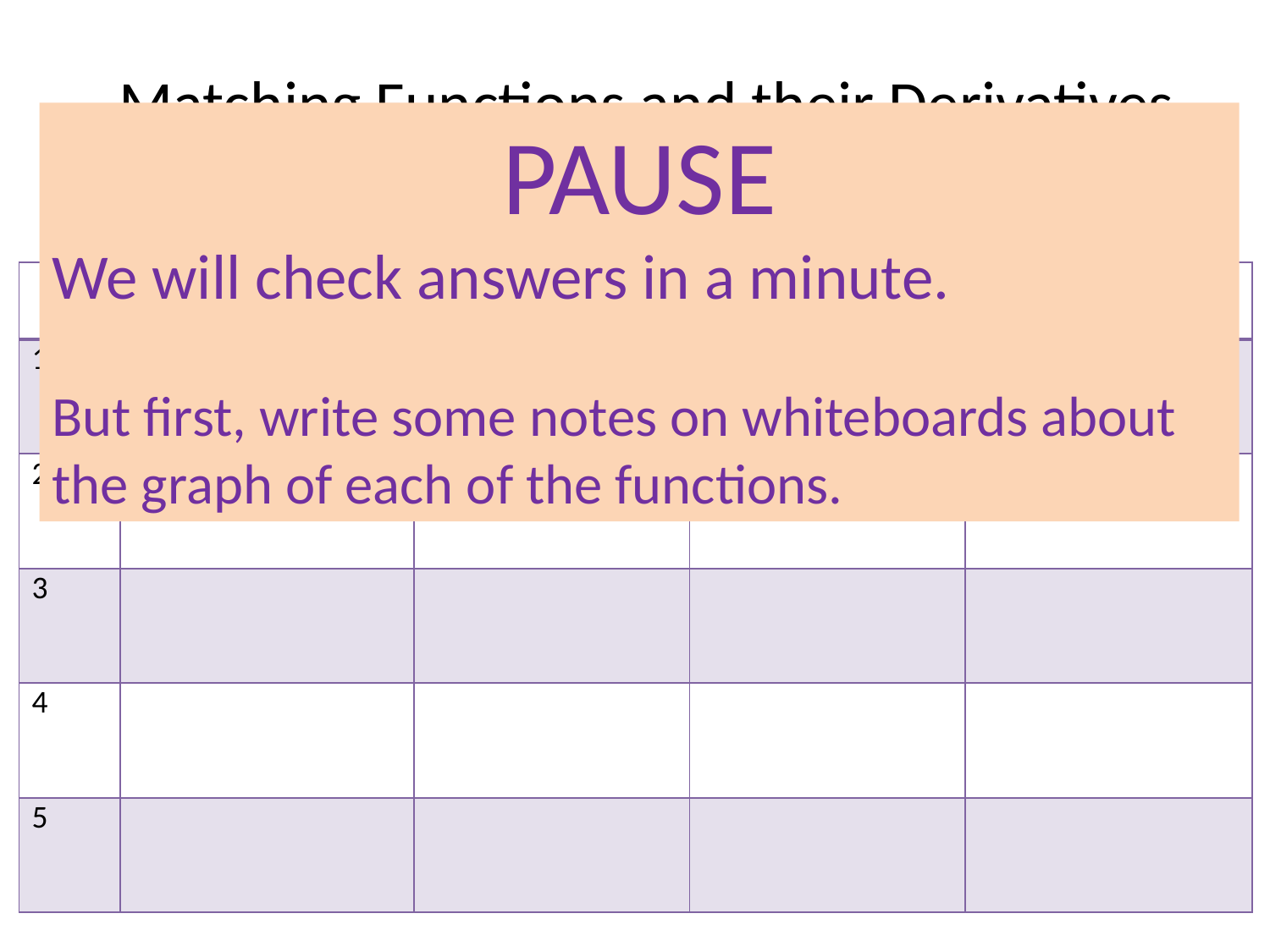

Matching Functions and their Derivatives
PAUSE
We will check answers in a minute.

But first, write some notes on whiteboards about the graph of each of the functions.
|  | Functions | Evaluated function | Derivative | Evaluated derivative |
| --- | --- | --- | --- | --- |
| 1 |  |  |  |  |
| 2 |  |  |  |  |
| 3 |  |  |  |  |
| 4 |  |  |  |  |
| 5 |  |  |  |  |